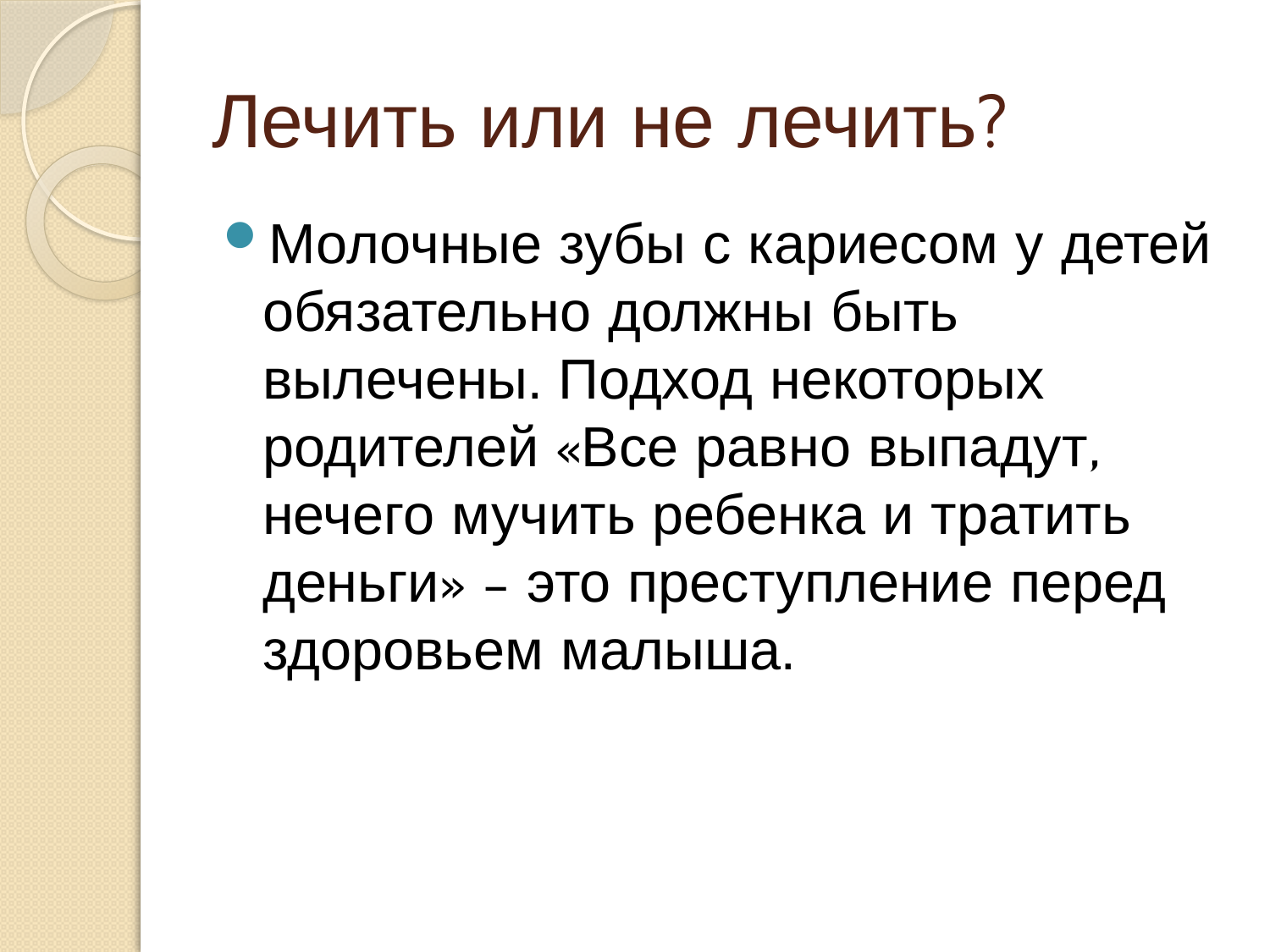

# Лечить или не лечить?
Молочные зубы с кариесом у детей обязательно должны быть вылечены. Подход некоторых родителей «Все равно выпадут, нечего мучить ребенка и тратить деньги» – это преступление перед здоровьем малыша.